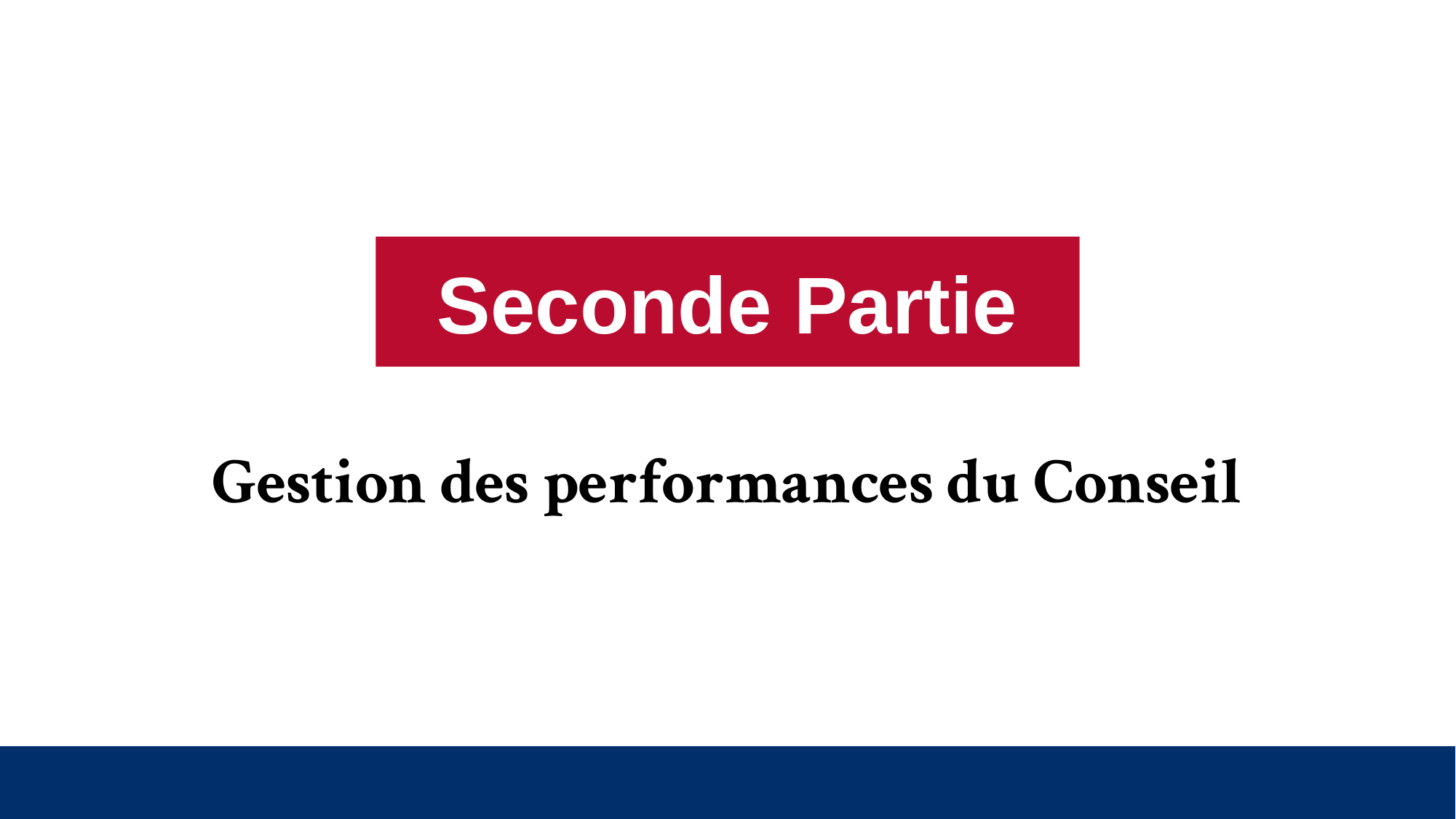

Seconde Partie
# Gestion des performances du Conseil